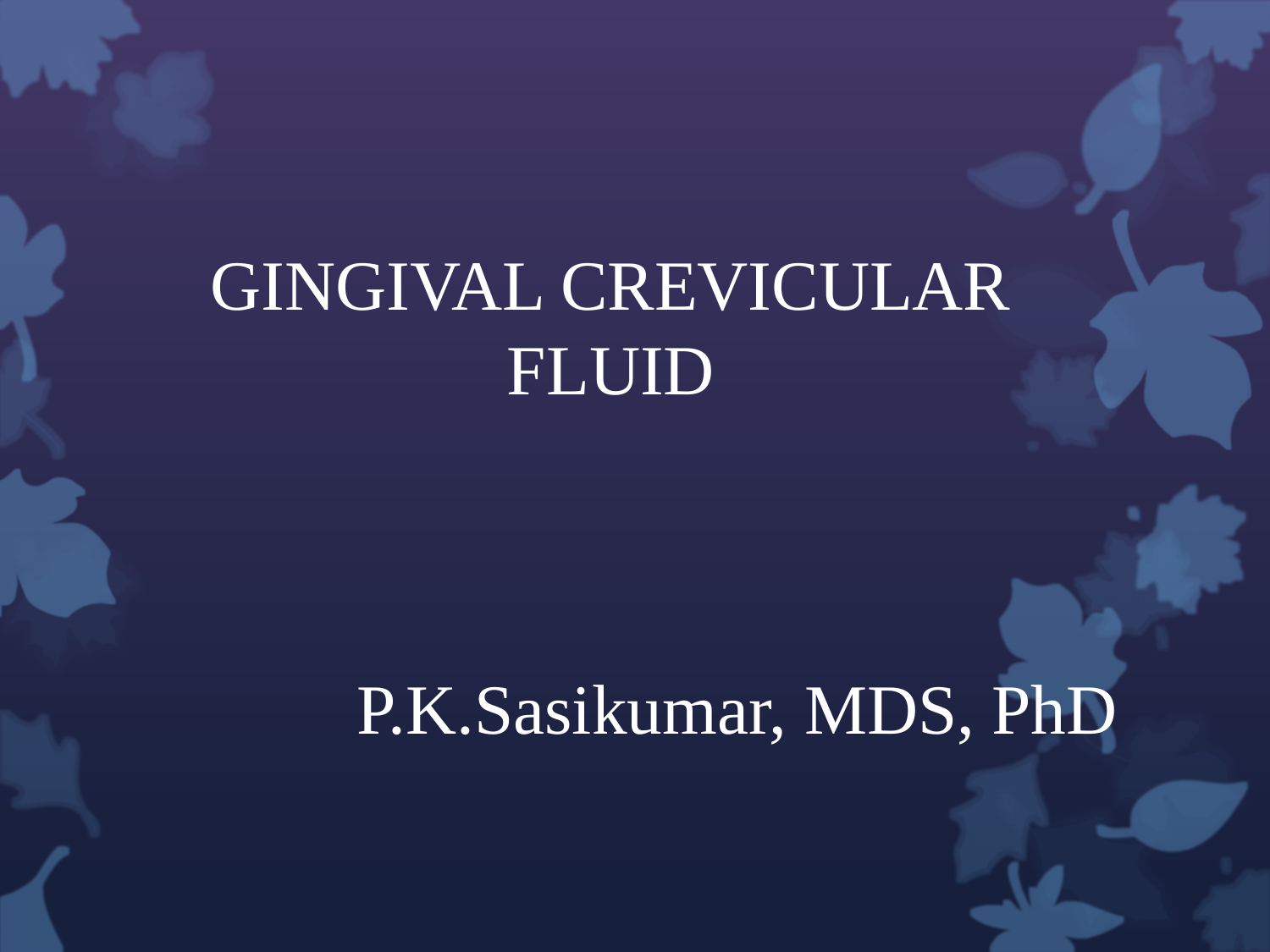

# GINGIVAL CREVICULAR FLUID
P.K.Sasikumar, MDS, PhD